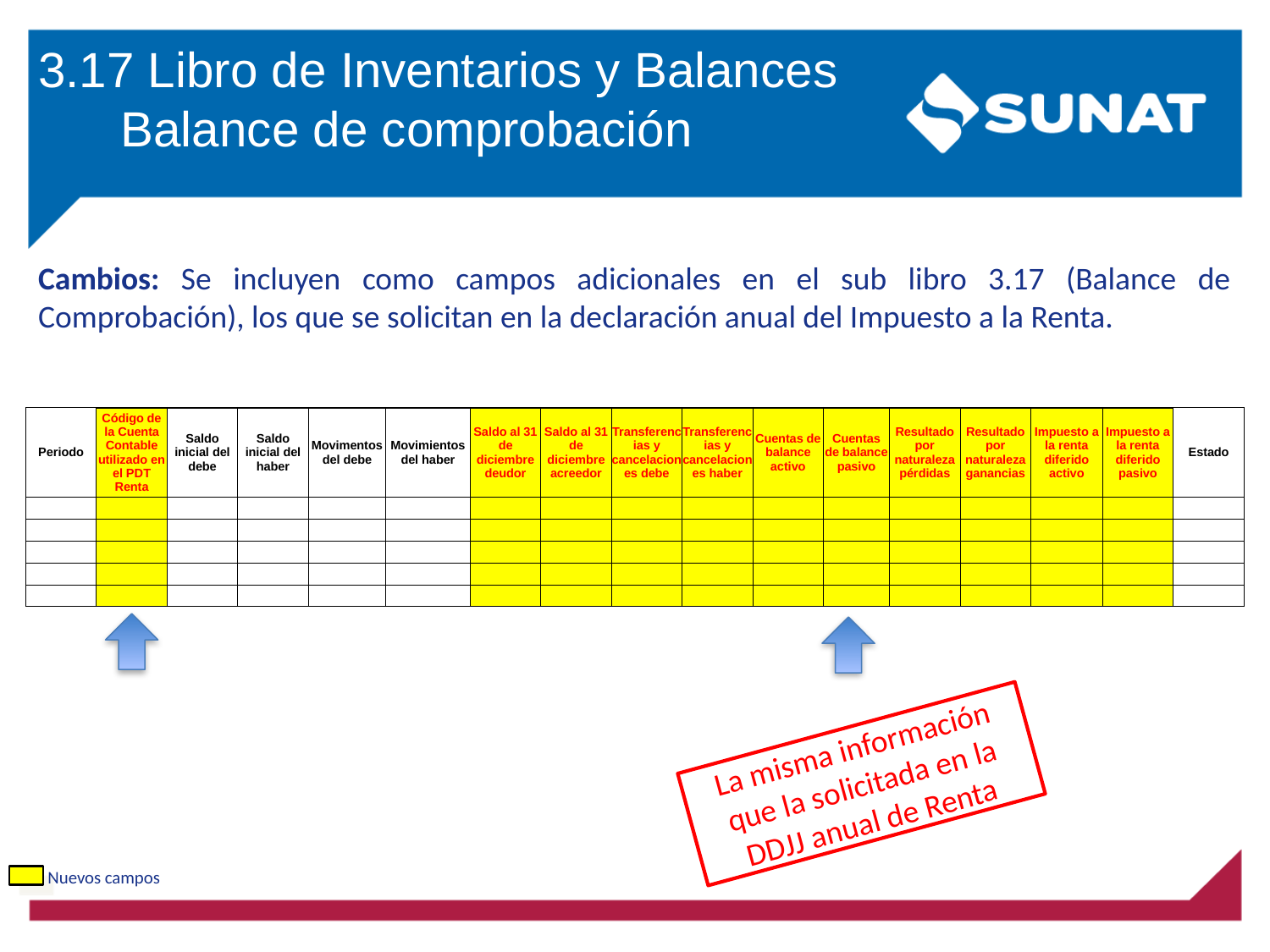

3.17 Libro de Inventarios y Balances
      Balance de comprobación
Cambios: Se incluyen como campos adicionales en el sub libro 3.17 (Balance de Comprobación), los que se solicitan en la declaración anual del Impuesto a la Renta.
| Periodo | Código de la Cuenta Contable utilizado en el PDT Renta | Saldo inicial del debe | Saldo inicial del haber | Movimentos del debe | Movimientos del haber | Saldo al 31 de diciembre deudor | Saldo al 31 de diciembre acreedor | Transferencias y cancelaciones debe | Transferencias y cancelaciones haber | Cuentas de balance activo | Cuentas de balance pasivo | Resultado por naturaleza pérdidas | Resultado por naturaleza ganancias | Impuesto a la renta diferido activo | Impuesto a la renta diferido pasivo | Estado |
| --- | --- | --- | --- | --- | --- | --- | --- | --- | --- | --- | --- | --- | --- | --- | --- | --- |
|  |  |  |  |  |  |  |  |  |  |  |  |  |  |  |  |  |
|  |  |  |  |  |  |  |  |  |  |  |  |  |  |  |  |  |
|  |  |  |  |  |  |  |  |  |  |  |  |  |  |  |  |  |
|  |  |  |  |  |  |  |  |  |  |  |  |  |  |  |  |  |
|  |  |  |  |  |  |  |  |  |  |  |  |  |  |  |  |  |

La misma información que la solicitada en la DDJJ anual de Renta
Nuevos campos